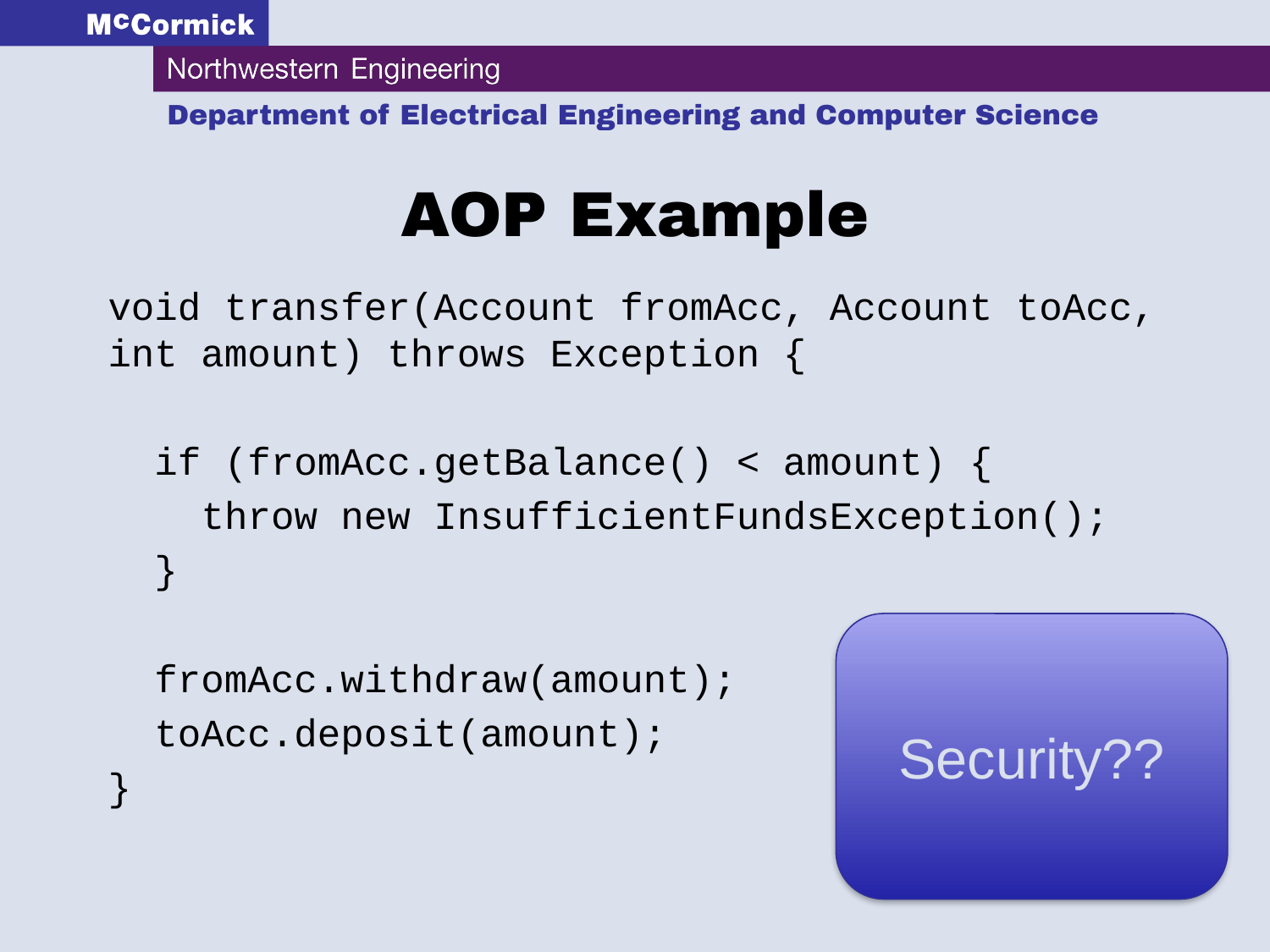

# AOP Example
void transfer(Account fromAcc, Account toAcc, int amount) throws Exception {

  if (fromAcc.getBalance() < amount) {
    throw new InsufficientFundsException();
  }

  fromAcc.withdraw(amount);
  toAcc.deposit(amount);
}
Security??